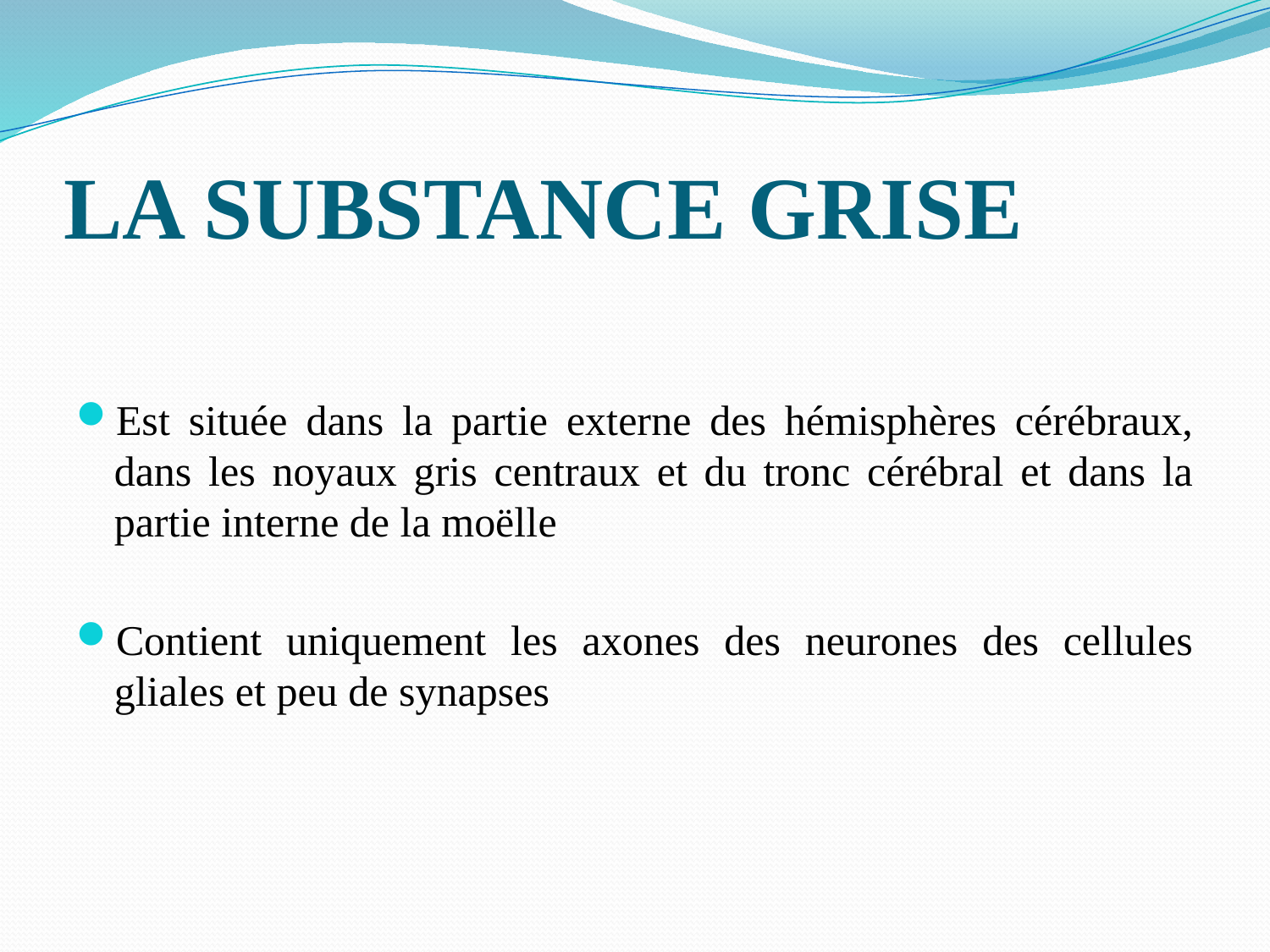

# LA SUBSTANCE GRISE

Est située dans la partie externe des hémisphères cérébraux, dans les noyaux gris centraux et du tronc cérébral et dans la partie interne de la moëlle

Contient uniquement les axones des neurones des cellules gliales et peu de synapses